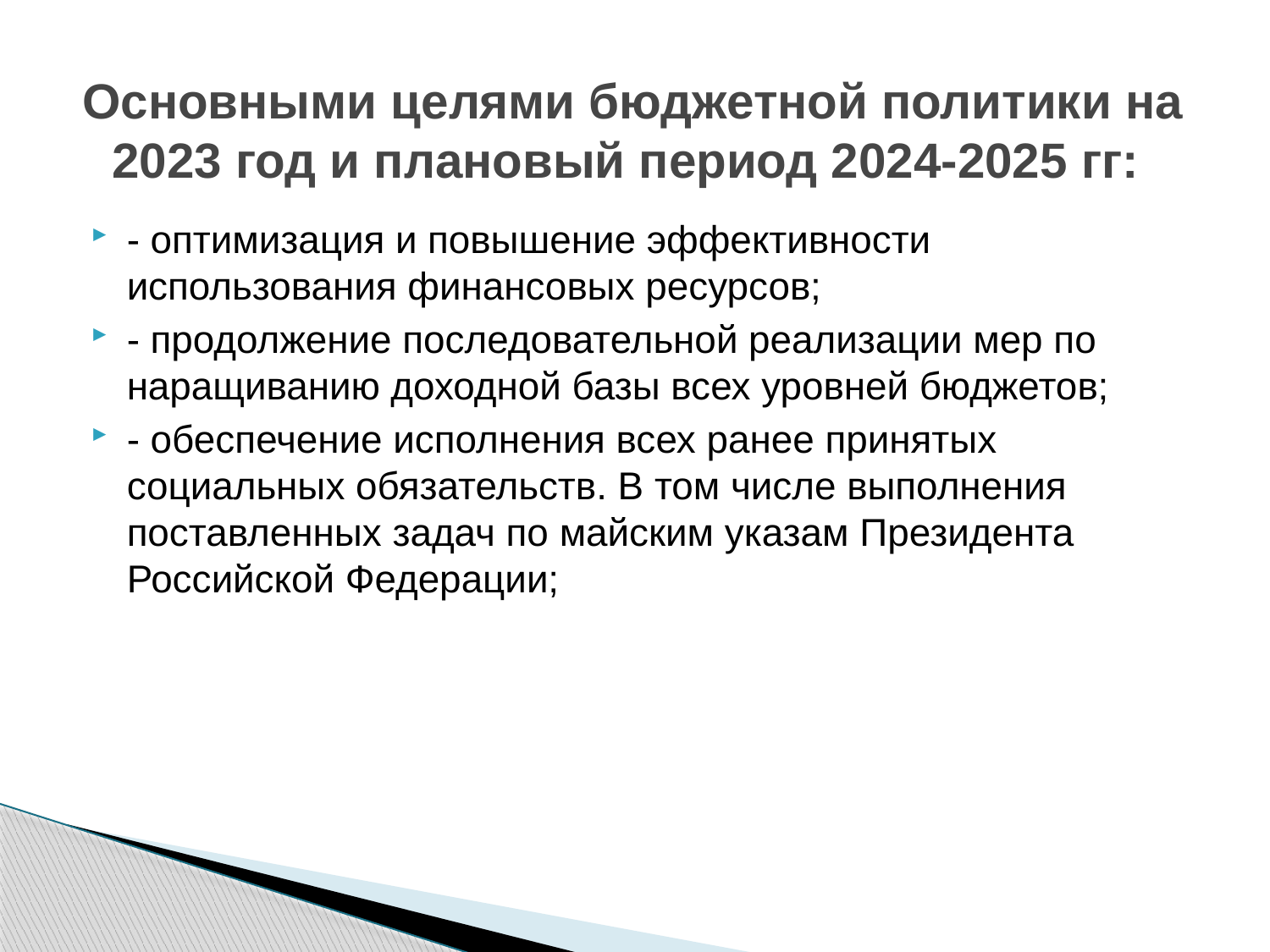

# Основными целями бюджетной политики на 2023 год и плановый период 2024-2025 гг:
- оптимизация и повышение эффективности использования финансовых ресурсов;
- продолжение последовательной реализации мер по наращиванию доходной базы всех уровней бюджетов;
- обеспечение исполнения всех ранее принятых социальных обязательств. В том числе выполнения поставленных задач по майским указам Президента Российской Федерации;